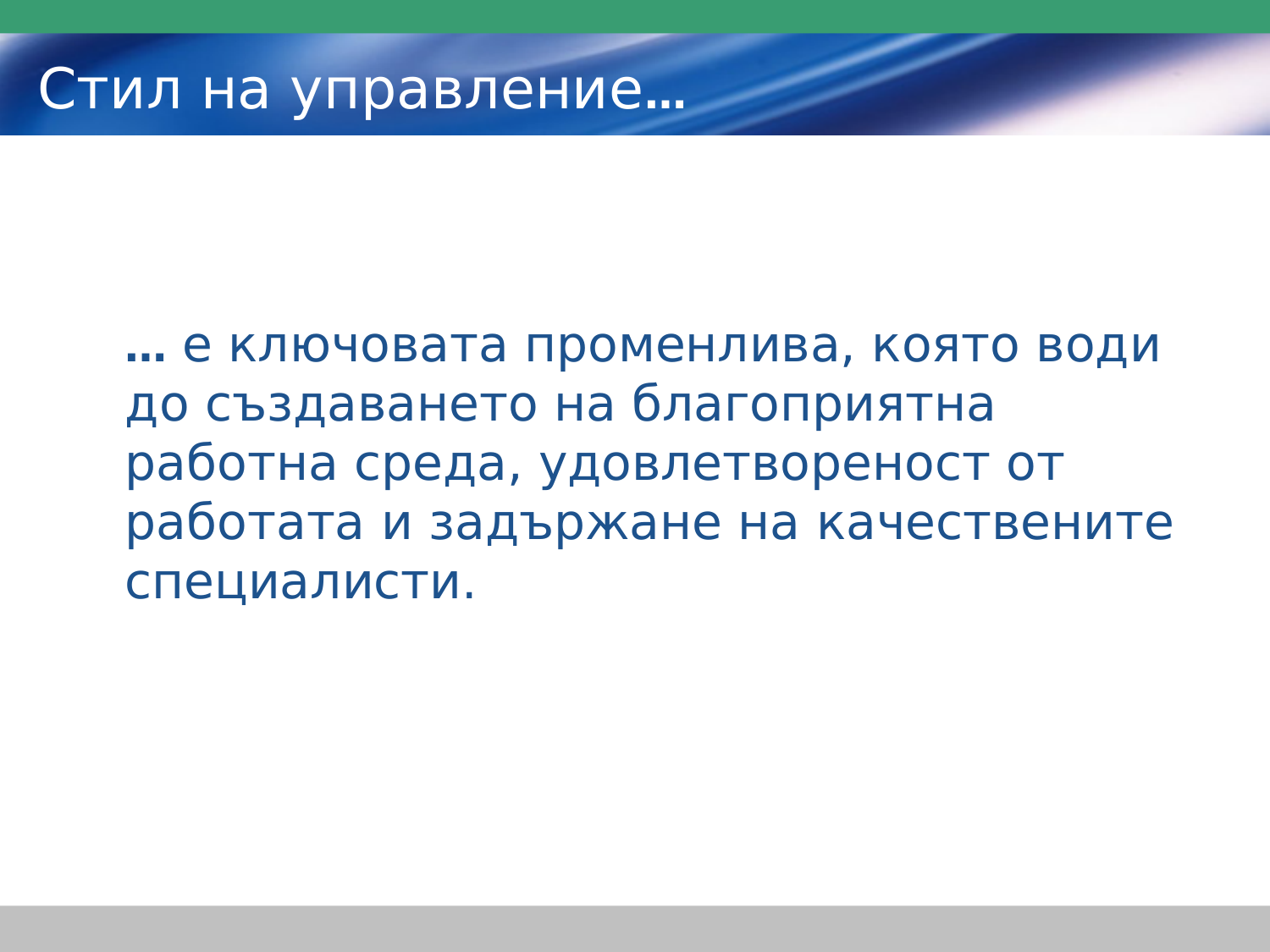

# Стил на управление…
… е ключовата променлива, която води до създаването на благоприятна работна среда, удовлетвореност от работата и задържане на качествените специалисти.